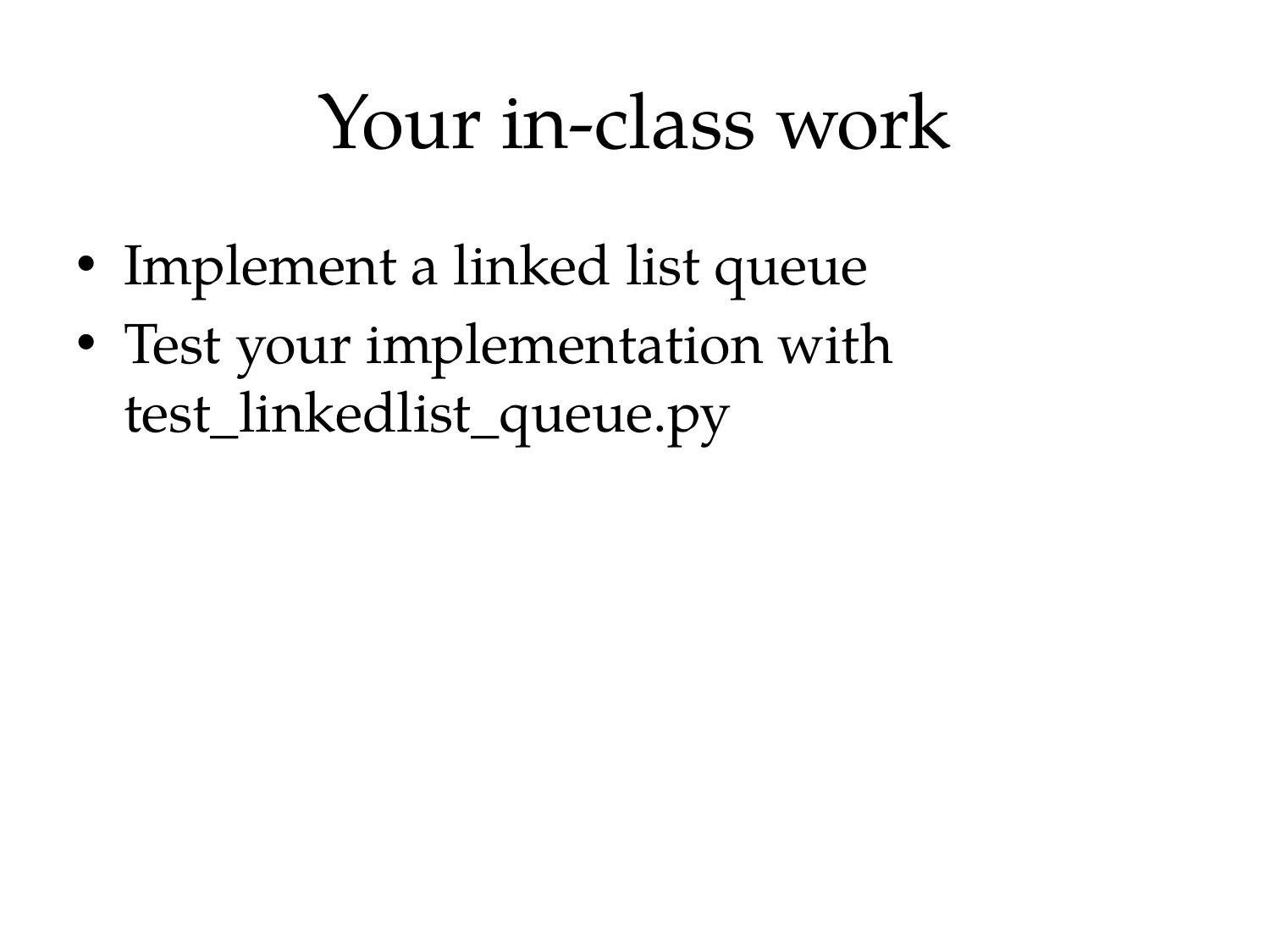

# Your in-class work
Implement a linked list queue
Test your implementation with test_linkedlist_queue.py